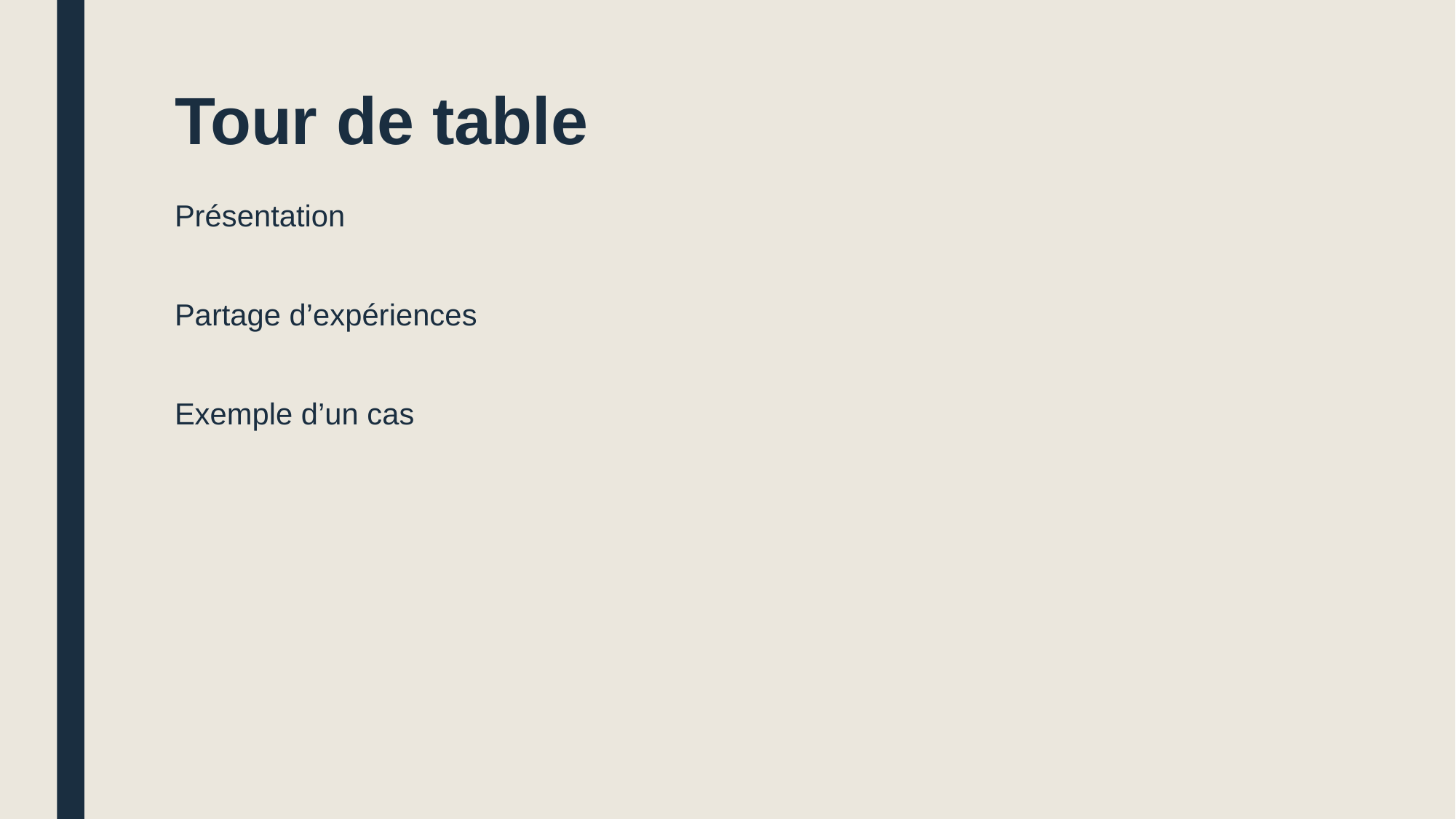

# Tour de table
Présentation

Partage d’expériences

Exemple d’un cas